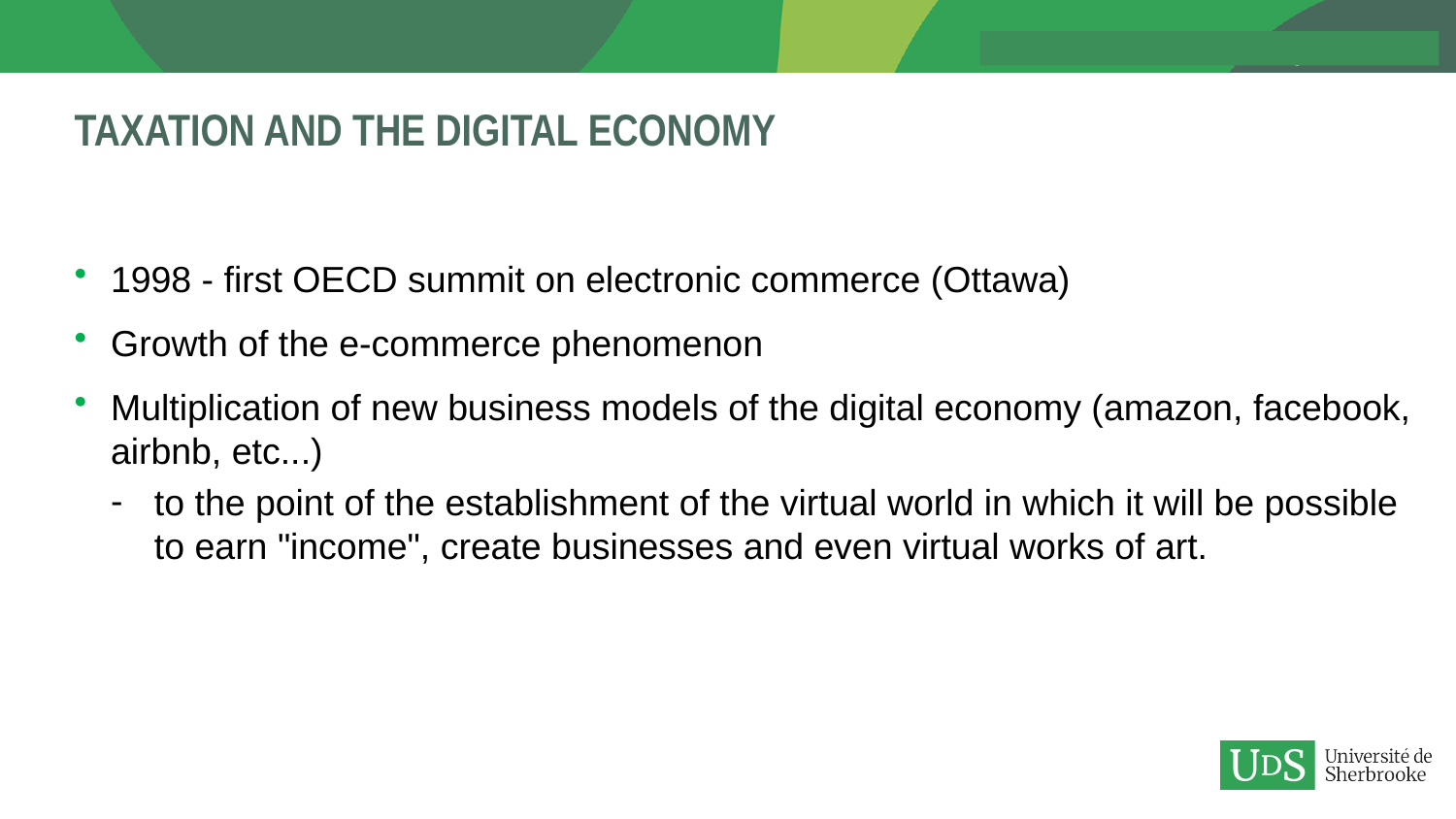

# Taxation and the Digital economy

1998 - first OECD summit on electronic commerce (Ottawa)
Growth of the e-commerce phenomenon
Multiplication of new business models of the digital economy (amazon, facebook, airbnb, etc...)
to the point of the establishment of the virtual world in which it will be possible to earn "income", create businesses and even virtual works of art.